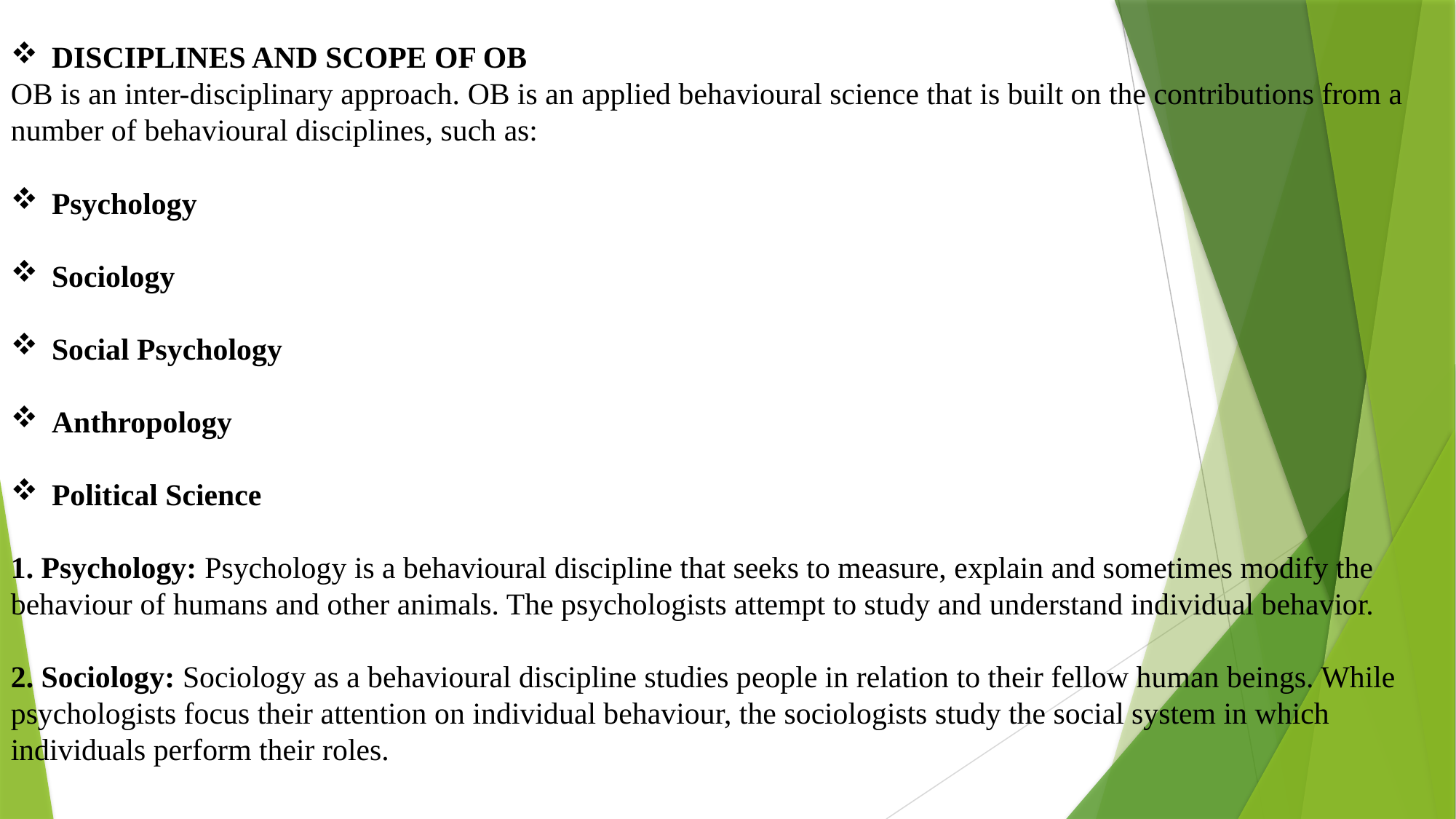

DISCIPLINES AND SCOPE OF OB
OB is an inter-disciplinary approach. OB is an applied behavioural science that is built on the contributions from a number of behavioural disciplines, such as:

Psychology

Sociology

Social Psychology

Anthropology

Political Science

1. Psychology: Psychology is a behavioural discipline that seeks to measure, explain and sometimes modify the behaviour of humans and other animals. The psychologists attempt to study and understand individual behavior.

2. Sociology: Sociology as a behavioural discipline studies people in relation to their fellow human beings. While psychologists focus their attention on individual behaviour, the sociologists study the social system in which individuals perform their roles.